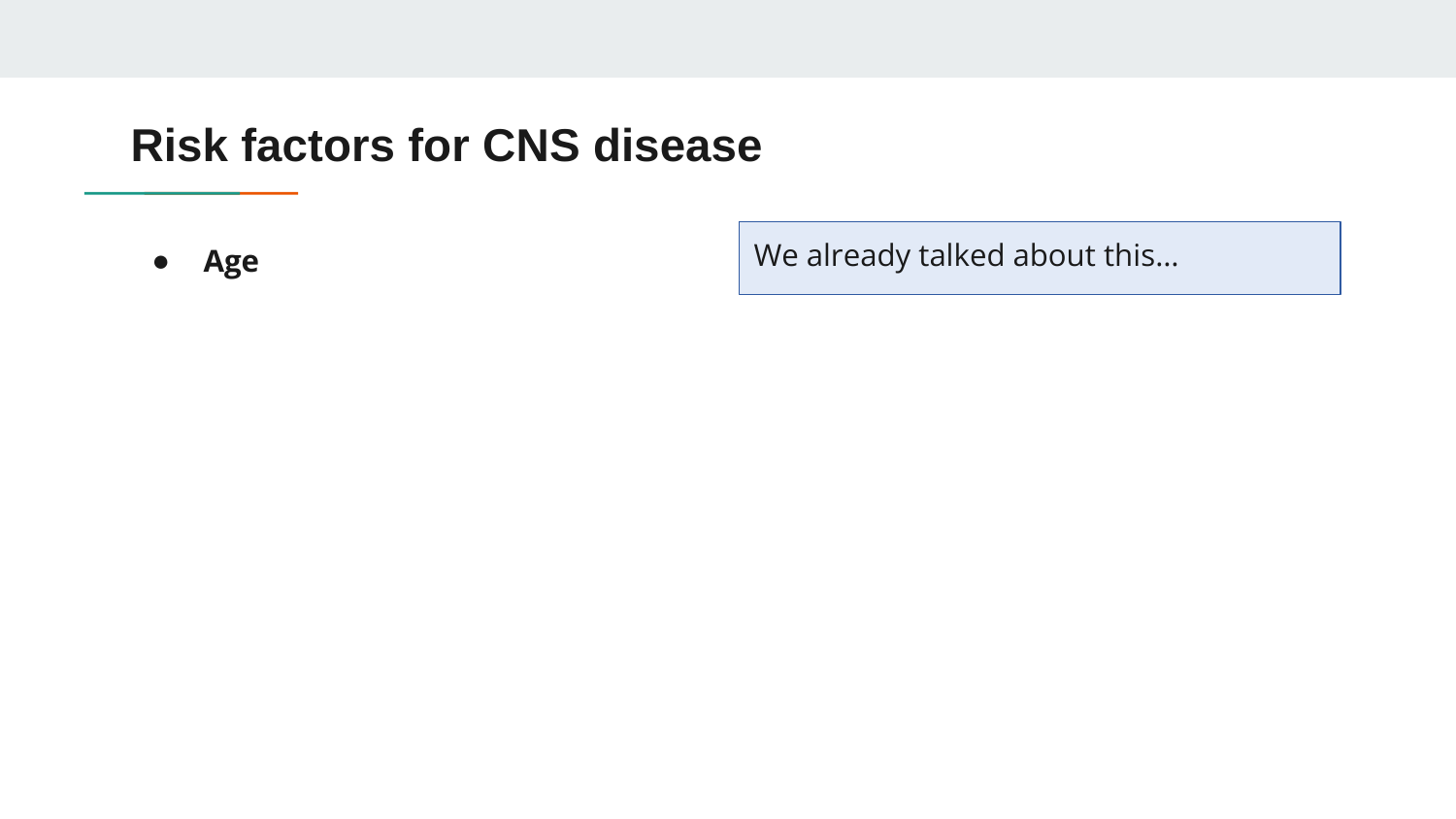

# Risk factors for CNS disease
Age
We already talked about this…